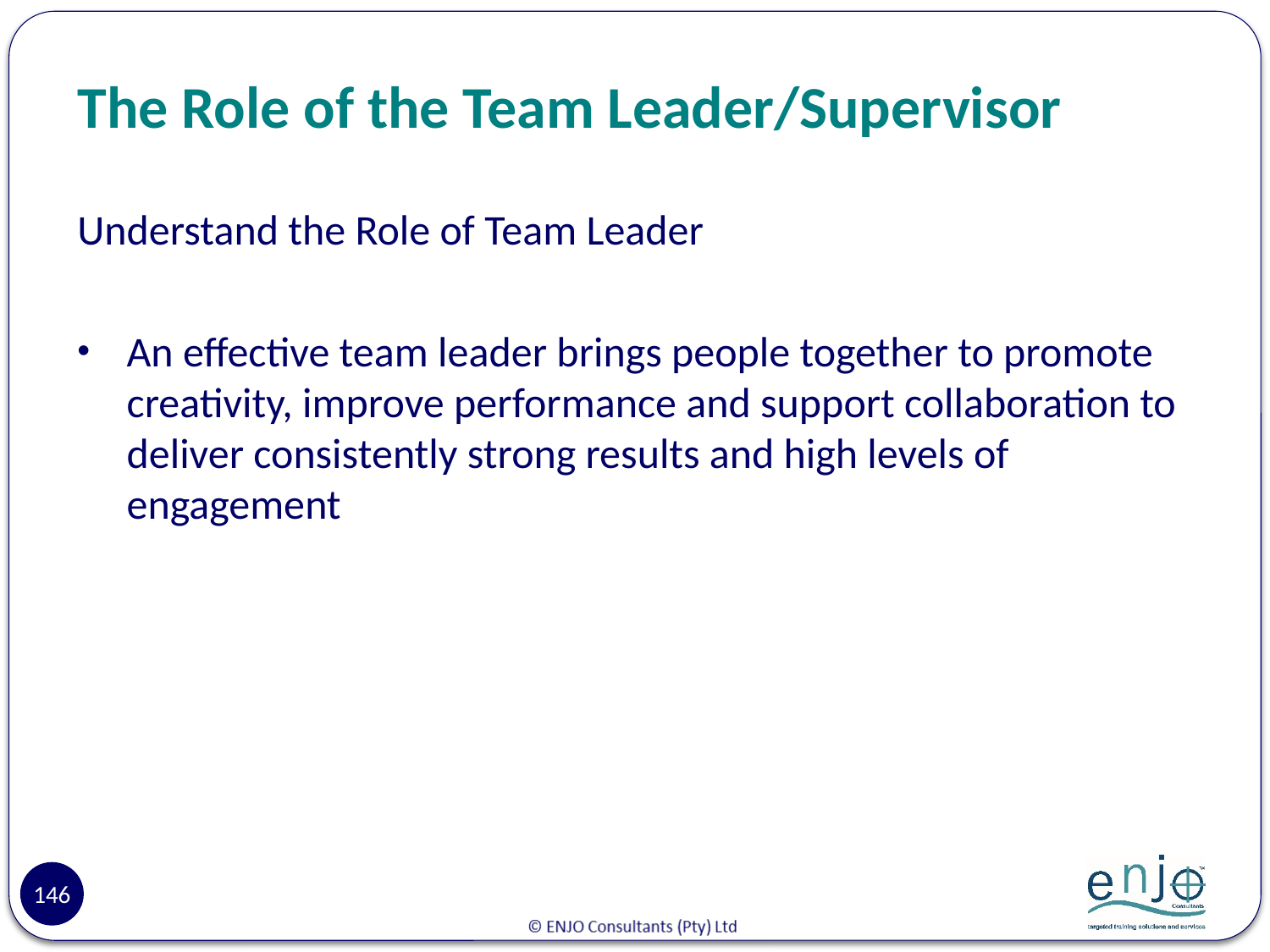

# The Role of the Team Leader/Supervisor
Understand the Role of Team Leader

An effective team leader brings people together to promote creativity, improve performance and support collaboration to deliver consistently strong results and high levels of engagement
146